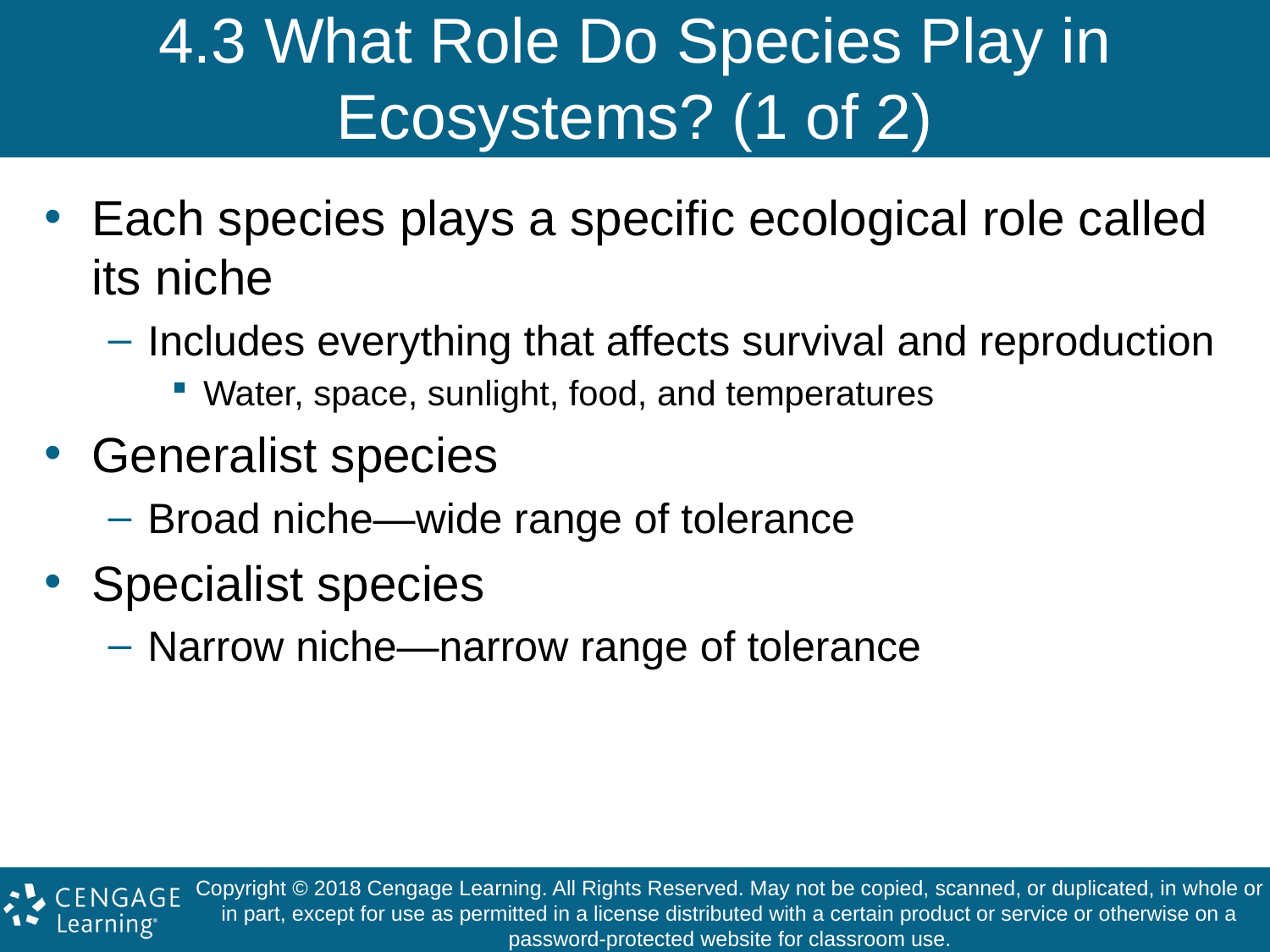

# 4.3 What Role Do Species Play in Ecosystems? (1 of 2)
Each species plays a specific ecological role called its niche
Includes everything that affects survival and reproduction
Water, space, sunlight, food, and temperatures
Generalist species
Broad niche—wide range of tolerance
Specialist species
Narrow niche—narrow range of tolerance